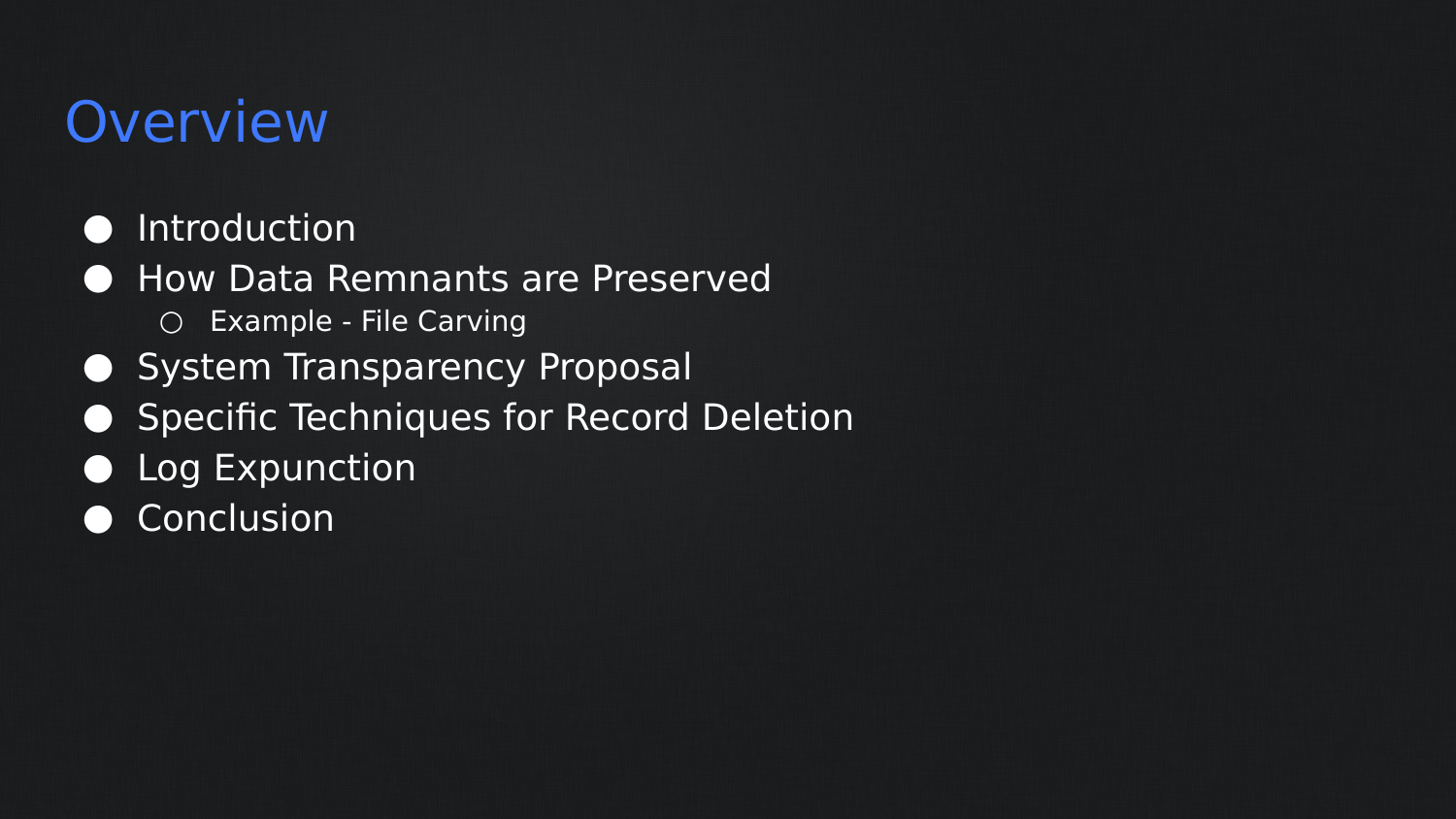

# Overview
Introduction
How Data Remnants are Preserved
Example - File Carving
System Transparency Proposal
Specific Techniques for Record Deletion
Log Expunction
Conclusion